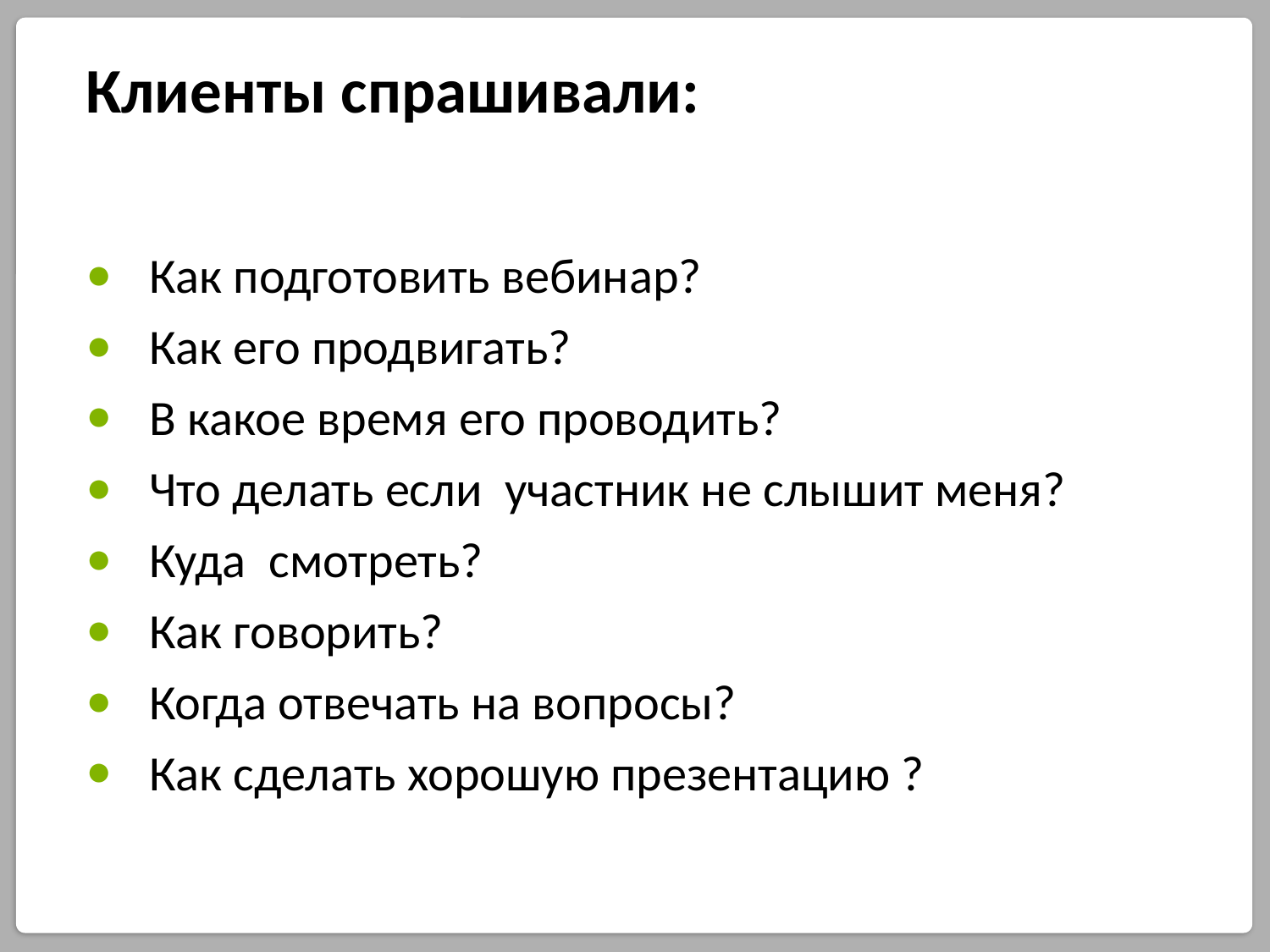

# Клиенты спрашивали:
Как подготовить вебинар?
Как его продвигать?
В какое время его проводить?
Что делать если  участник не слышит меня?
Куда  смотреть?
Как говорить?
Когда отвечать на вопросы?
Как сделать хорошую презентацию ?